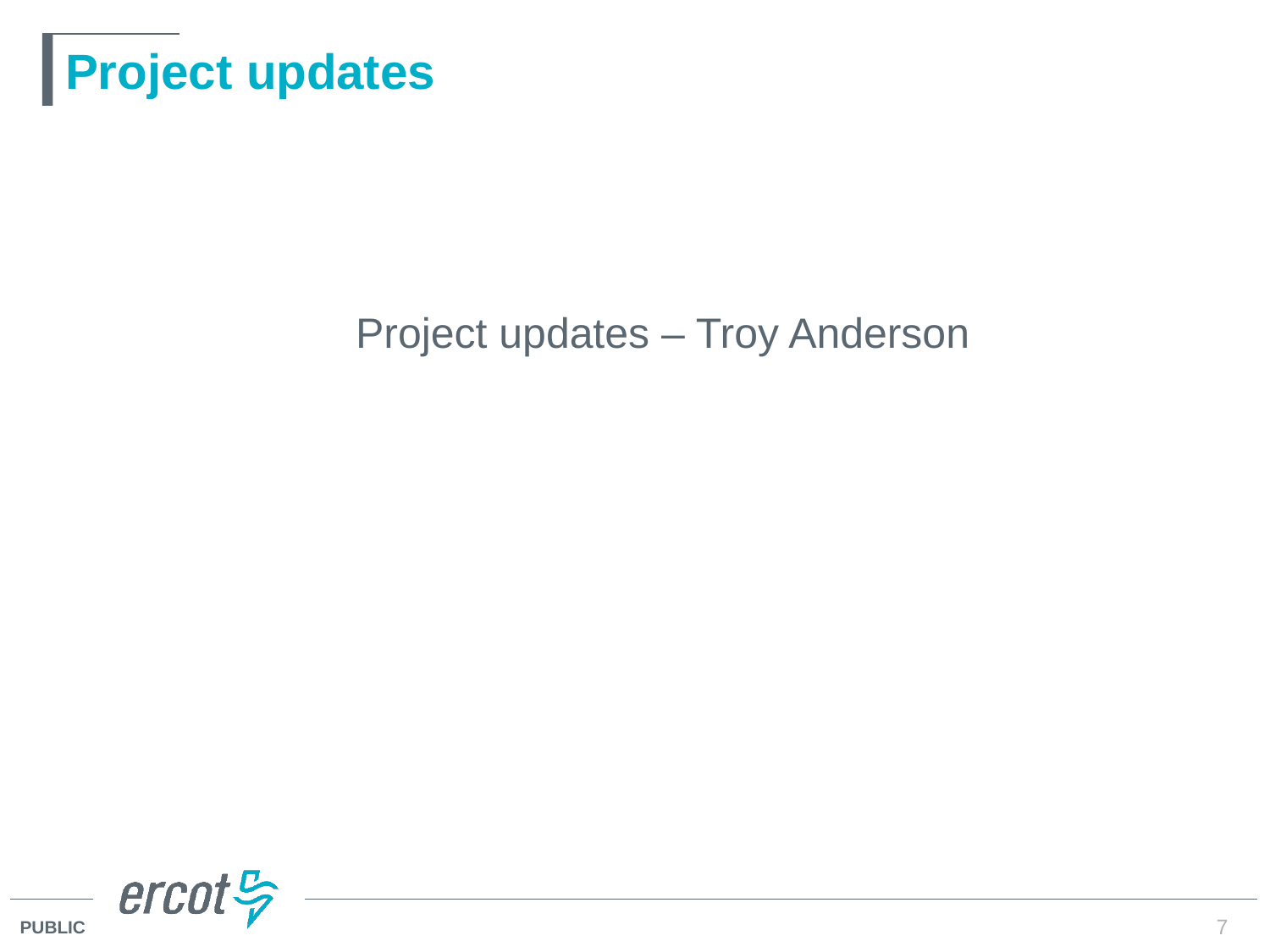

# Project updates

Project updates – Troy Anderson

7